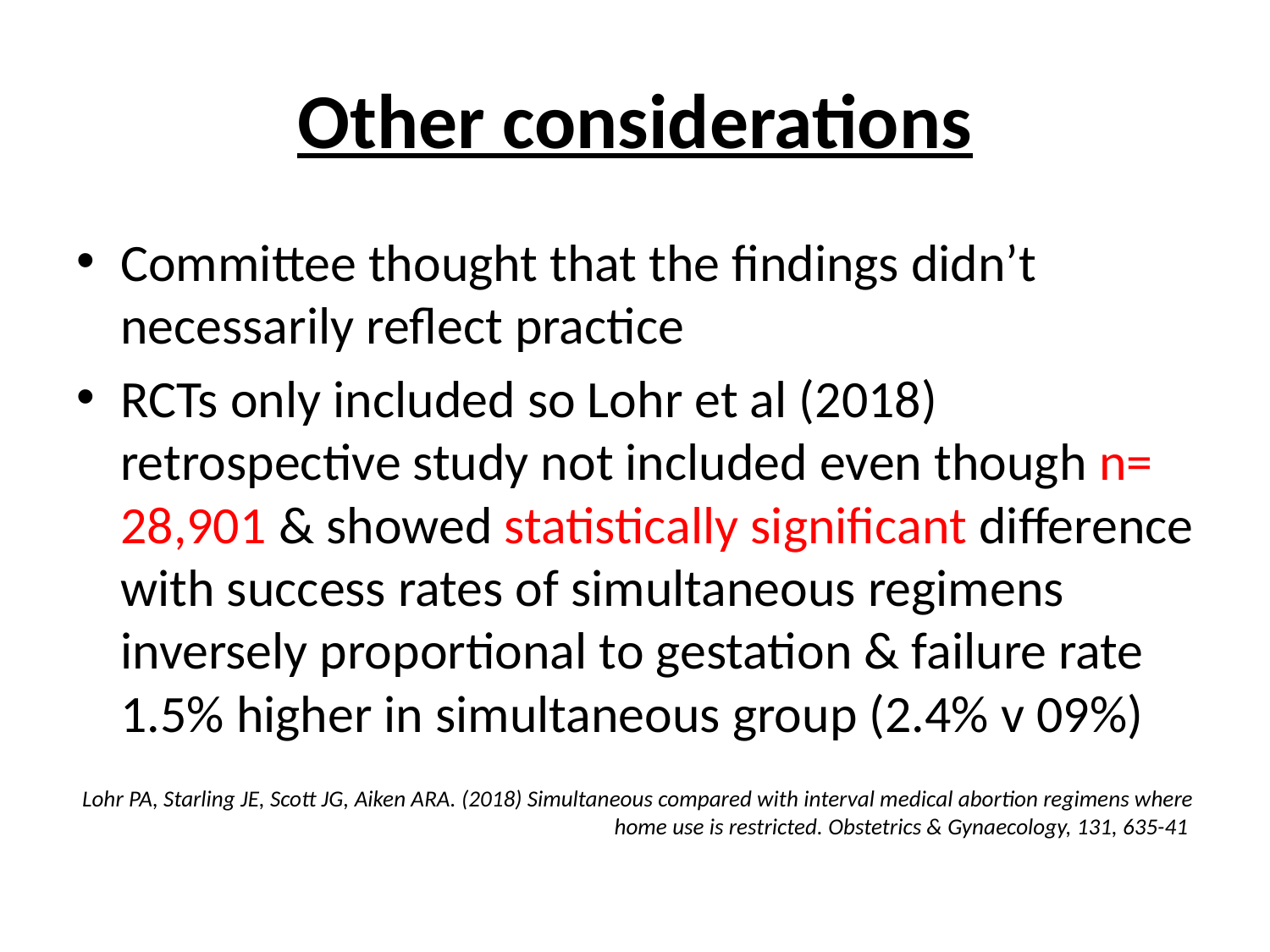

# Other considerations
Committee thought that the findings didn’t necessarily reflect practice
RCTs only included so Lohr et al (2018) retrospective study not included even though n= 28,901 & showed statistically significant difference with success rates of simultaneous regimens inversely proportional to gestation & failure rate 1.5% higher in simultaneous group (2.4% v 09%)

Lohr PA, Starling JE, Scott JG, Aiken ARA. (2018) Simultaneous compared with interval medical abortion regimens where home use is restricted. Obstetrics & Gynaecology, 131, 635-41